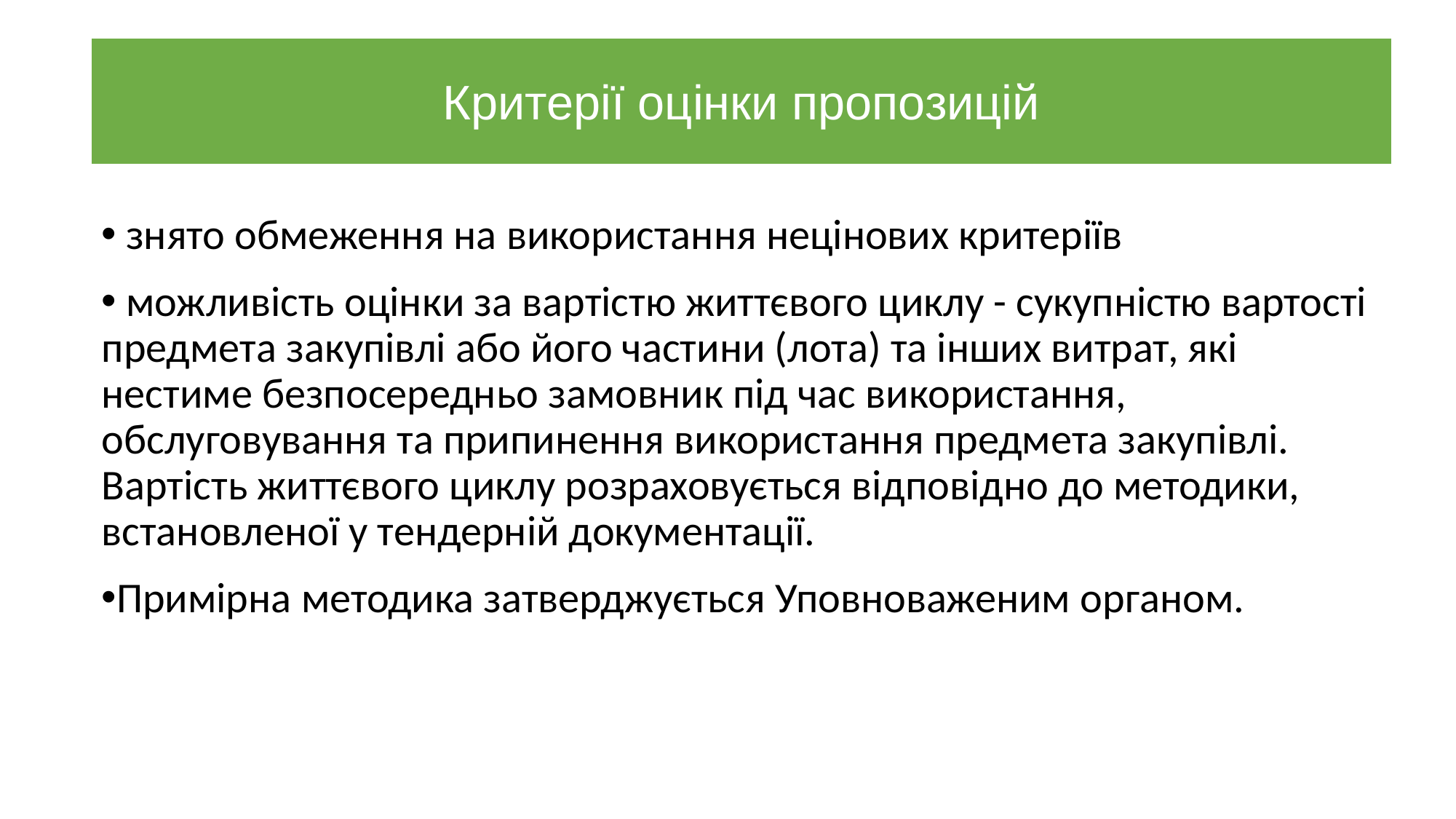

Критерії оцінки пропозицій
 знято обмеження на використання нецінових критеріїв
 можливість оцінки за вартістю життєвого циклу - сукупністю вартості предмета закупівлі або його частини (лота) та інших витрат, які нестиме безпосередньо замовник під час використання, обслуговування та припинення використання предмета закупівлі. Вартість життєвого циклу розраховується відповідно до методики, встановленої у тендерній документації.
Примірна методика затверджується Уповноваженим органом.